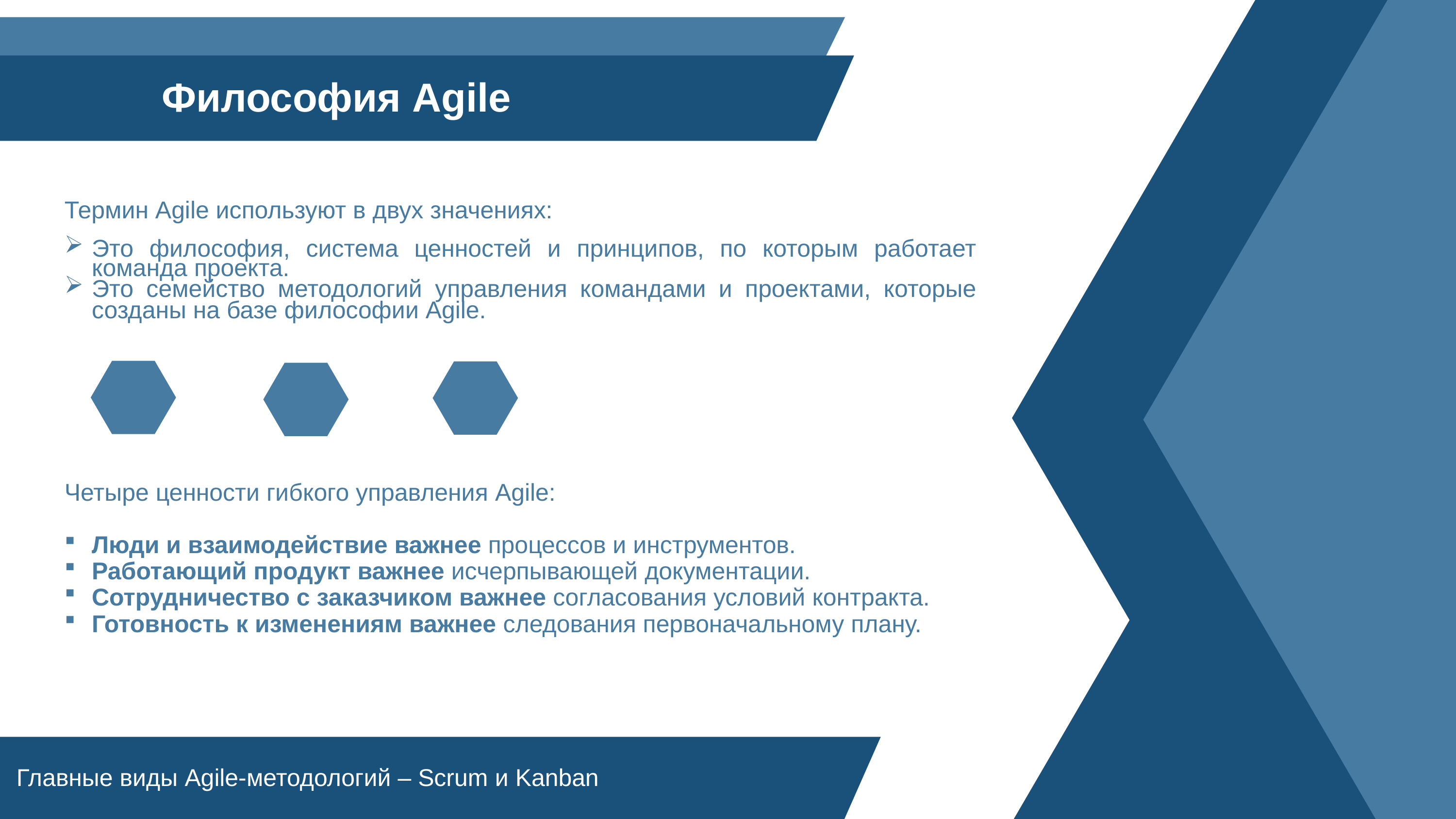

Философия Agile
Термин Agile используют в двух значениях:

Это философия, система ценностей и принципов, по которым работает команда проекта.
Это семейство методологий управления командами и проектами, которые созданы на базе философии Agile..

Четыре ценности гибкого управления Agile:

Люди и взаимодействие важнее процессов и инструментов.
Работающий продукт важнее исчерпывающей документации.
Сотрудничество с заказчиком важнее согласования условий контракта.
Готовность к изменениям важнее следования первоначальному плану.

Главные виды Agile-методологий – Scrum и Kanban